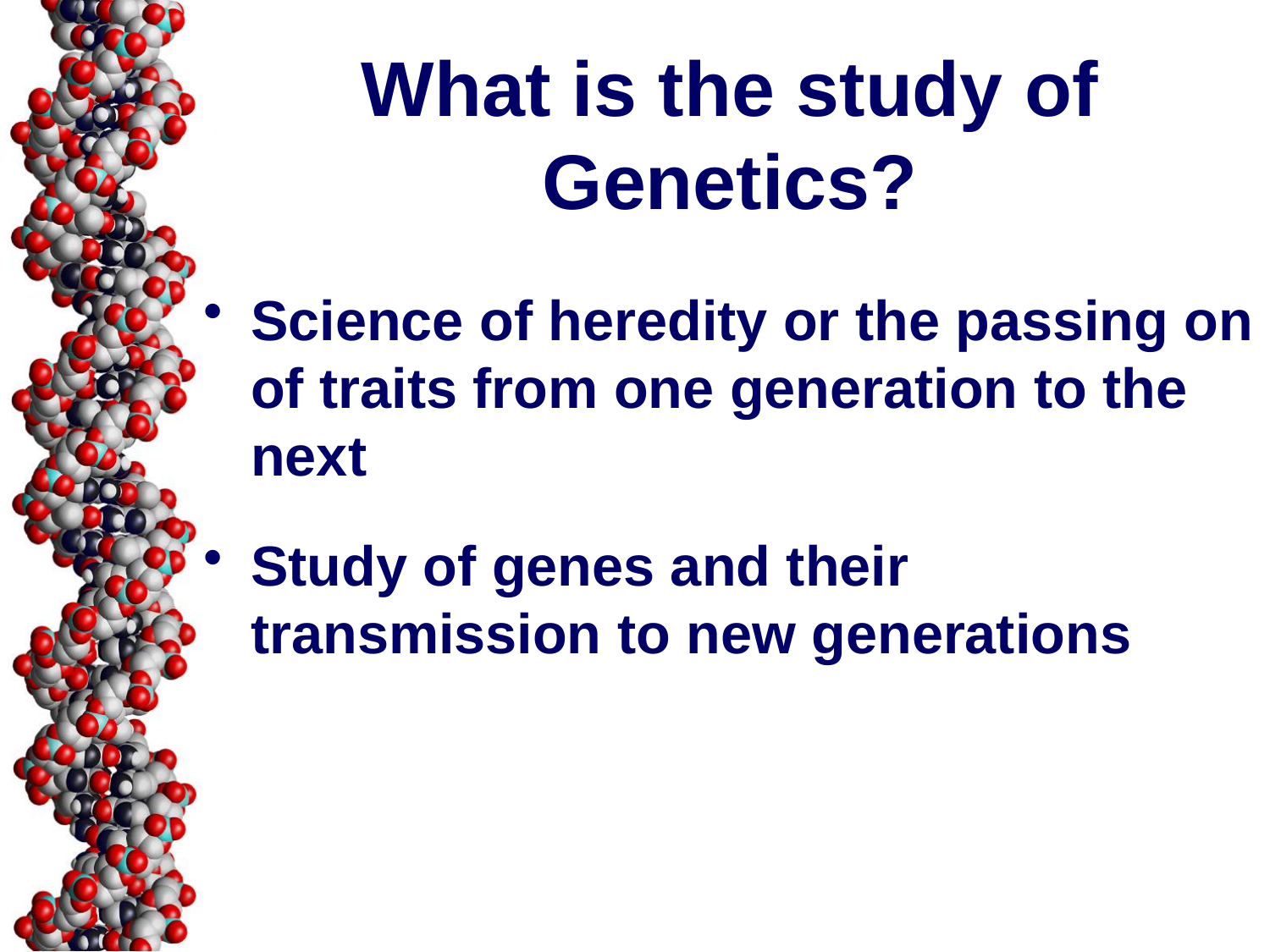

# What is the study of Genetics?
Science of heredity or the passing on of traits from one generation to the next

Study of genes and their transmission to new generations